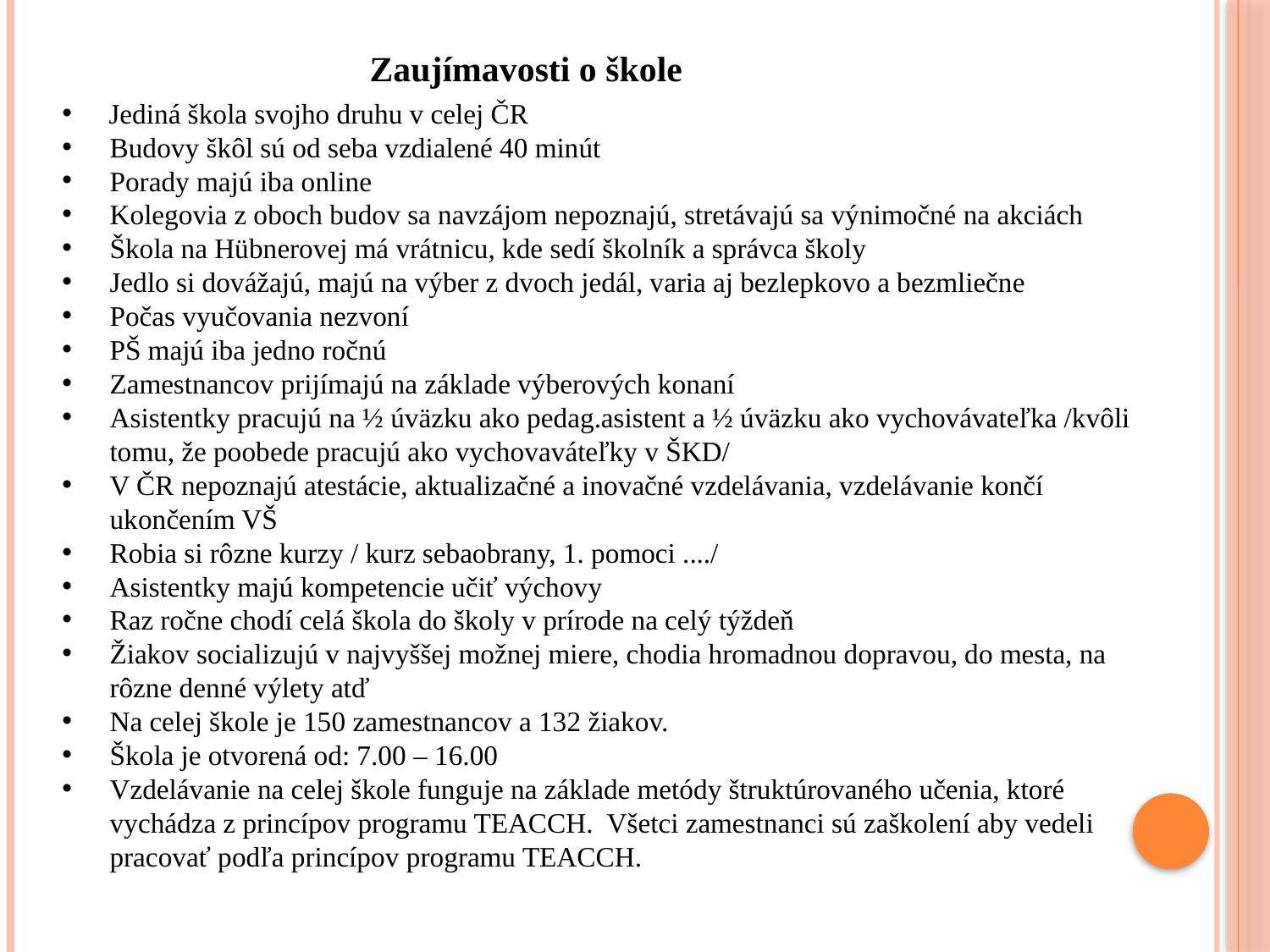

Zaujímavosti o škole
 Jediná škola svojho druhu v celej ČR
Budovy škôl sú od seba vzdialené 40 minút
Porady majú iba online
Kolegovia z oboch budov sa navzájom nepoznajú, stretávajú sa výnimočné na akciách
Škola na Hübnerovej má vrátnicu, kde sedí školník a správca školy
Jedlo si dovážajú, majú na výber z dvoch jedál, varia aj bezlepkovo a bezmliečne
Počas vyučovania nezvoní
PŠ majú iba jedno ročnú
Zamestnancov prijímajú na základe výberových konaní
Asistentky pracujú na ½ úväzku ako pedag.asistent a ½ úväzku ako vychovávateľka /kvôli tomu, že poobede pracujú ako vychovaváteľky v ŠKD/
V ČR nepoznajú atestácie, aktualizačné a inovačné vzdelávania, vzdelávanie končí ukončením VŠ
Robia si rôzne kurzy / kurz sebaobrany, 1. pomoci ..../
Asistentky majú kompetencie učiť výchovy
Raz ročne chodí celá škola do školy v prírode na celý týždeň
Žiakov socializujú v najvyššej možnej miere, chodia hromadnou dopravou, do mesta, na rôzne denné výlety atď
Na celej škole je 150 zamestnancov a 132 žiakov.
Škola je otvorená od: 7.00 – 16.00
Vzdelávanie na celej škole funguje na základe metódy štruktúrovaného učenia, ktoré vychádza z princípov programu TEACCH.  Všetci zamestnanci sú zaškolení aby vedeli pracovať podľa princípov programu TEACCH.